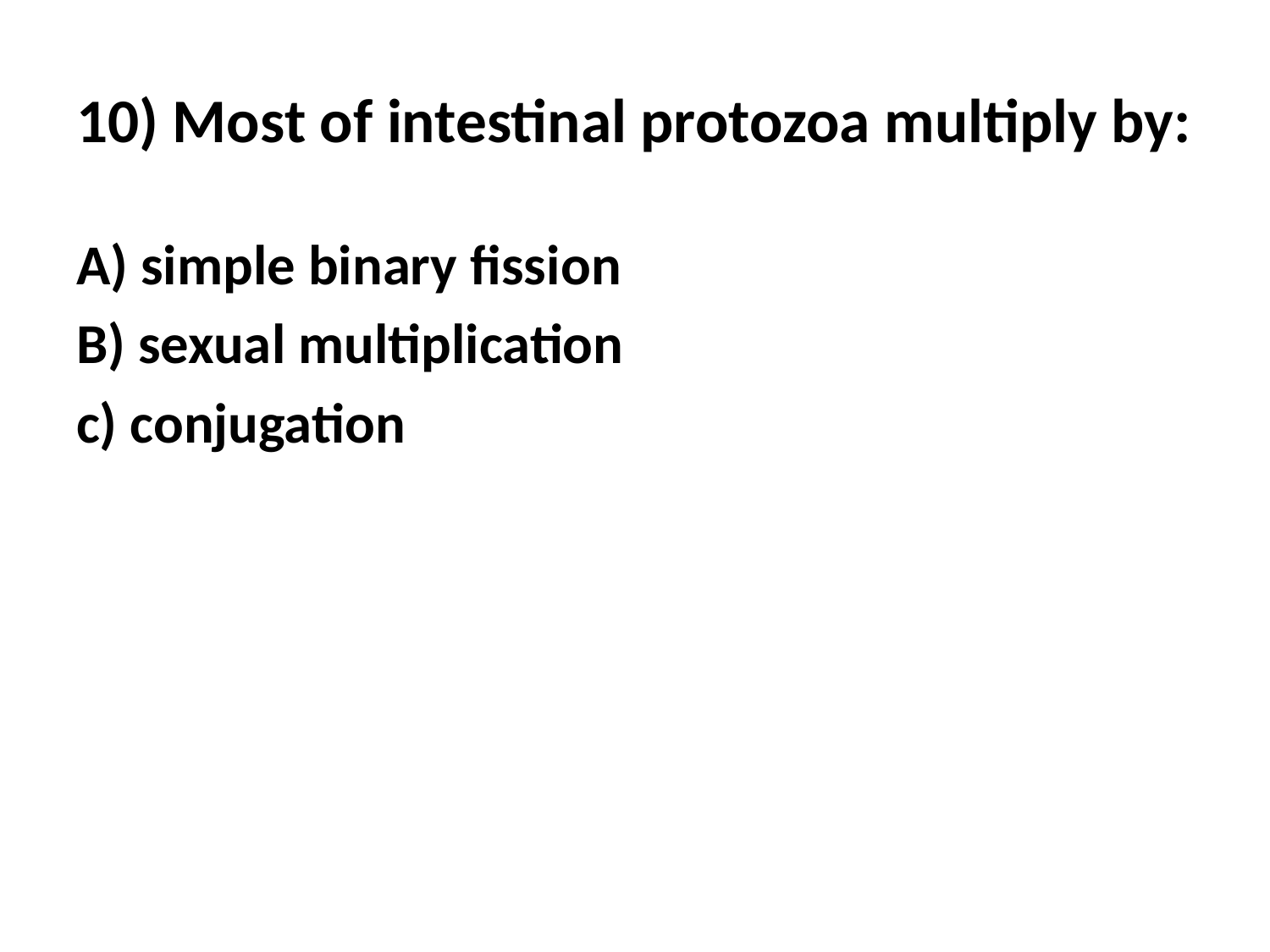

# 10) Most of intestinal protozoa multiply by:
A) simple binary fission
B) sexual multiplication
c) conjugation